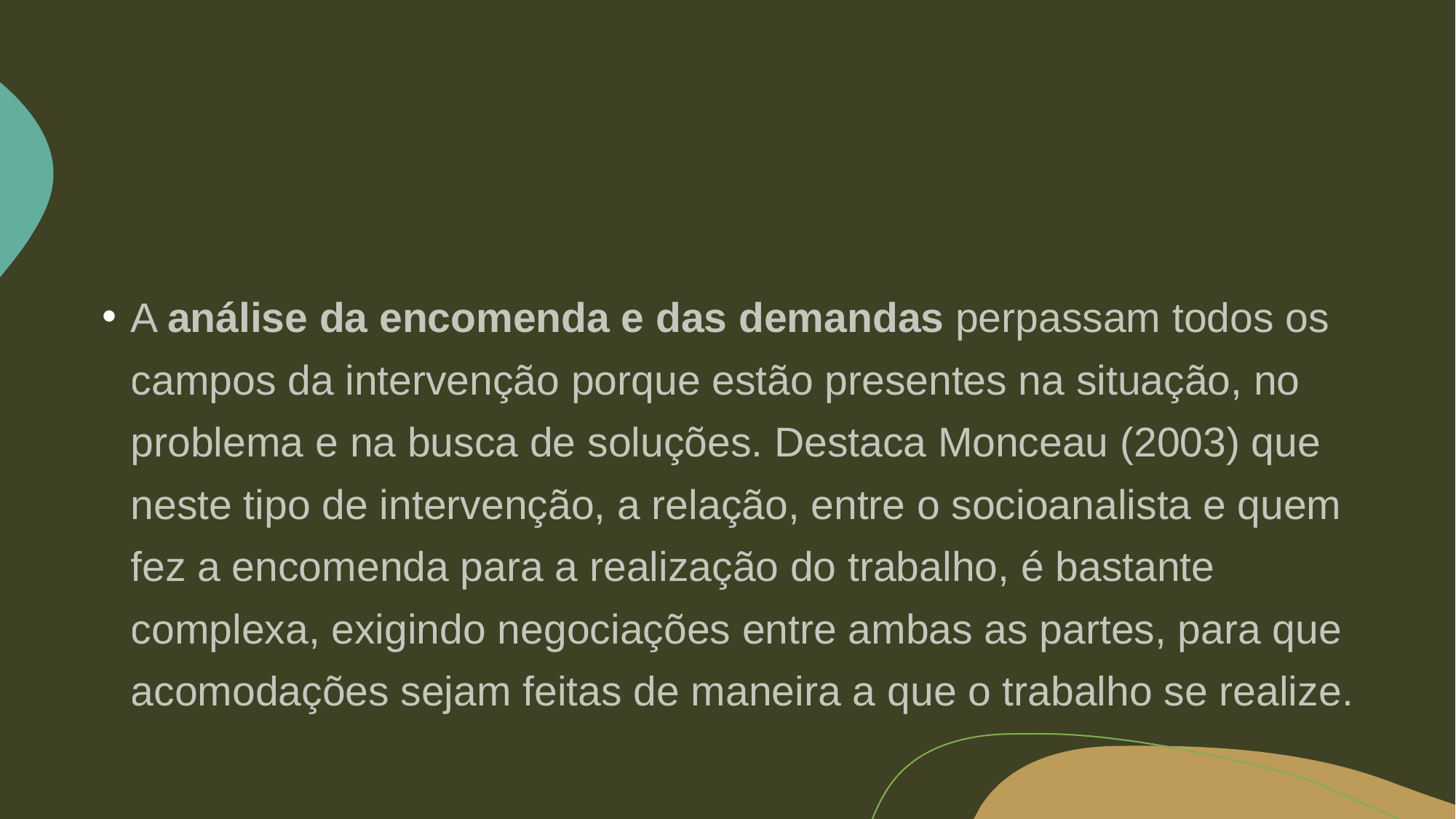

#
A análise da encomenda e das demandas perpassam todos os campos da intervenção porque estão presentes na situação, no problema e na busca de soluções. Destaca Monceau (2003) que neste tipo de intervenção, a relação, entre o socioanalista e quem fez a encomenda para a realização do trabalho, é bastante complexa, exigindo negociações entre ambas as partes, para que acomodações sejam feitas de maneira a que o trabalho se realize.